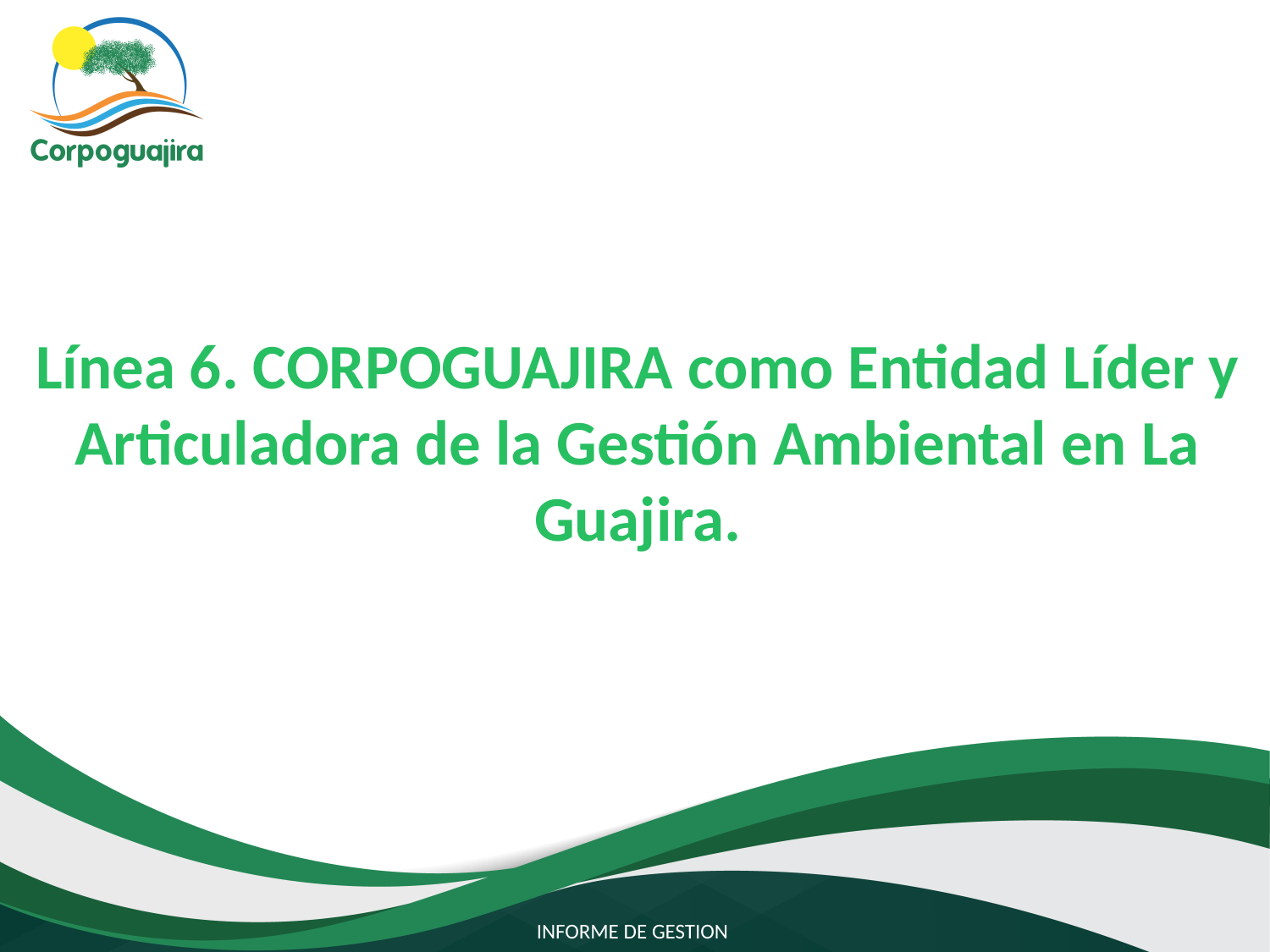

Línea 6. CORPOGUAJIRA como Entidad Líder y Articuladora de la Gestión Ambiental en La Guajira.
INFORME DE GESTION